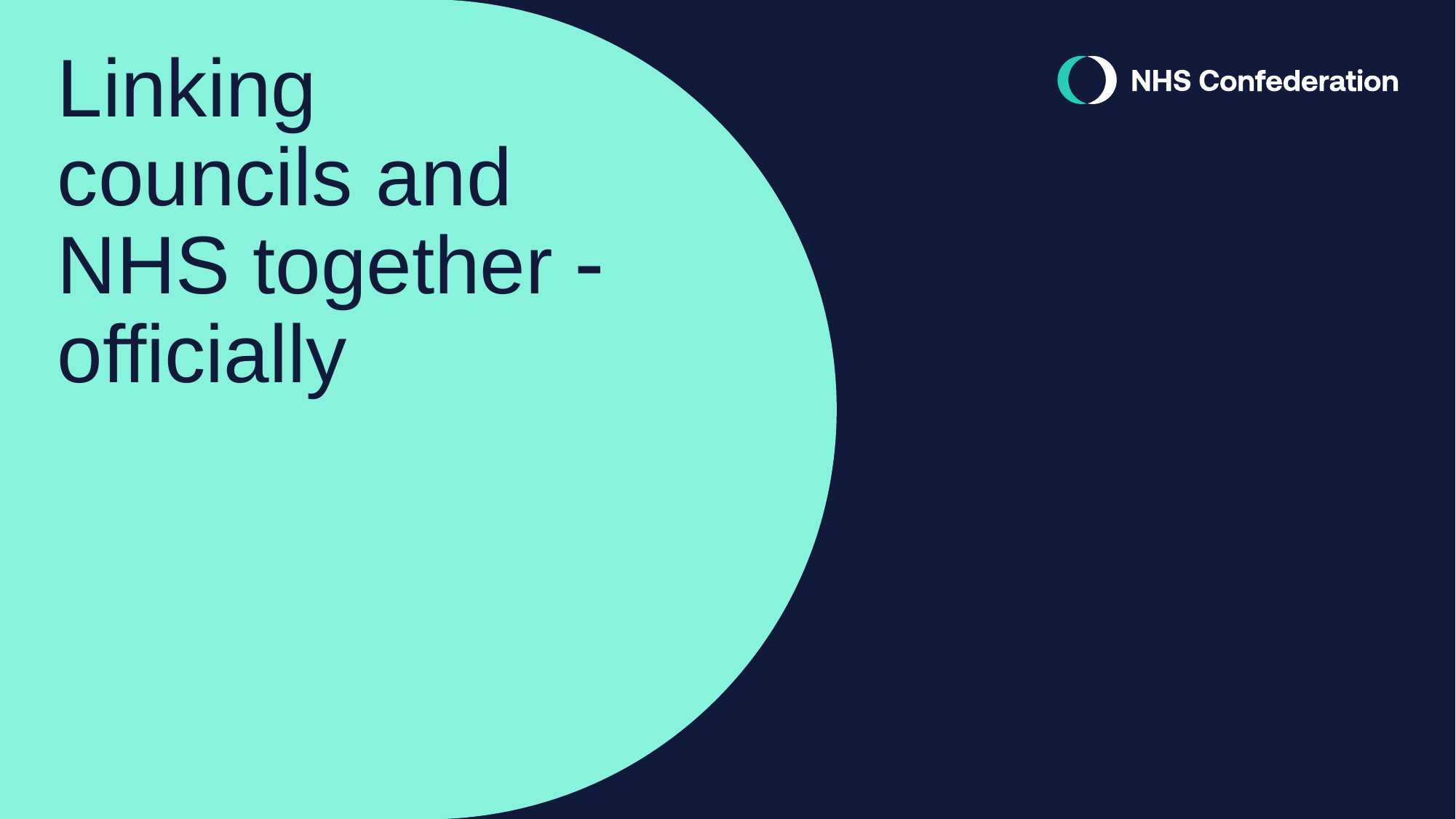

# Linking councils and NHS together − officially